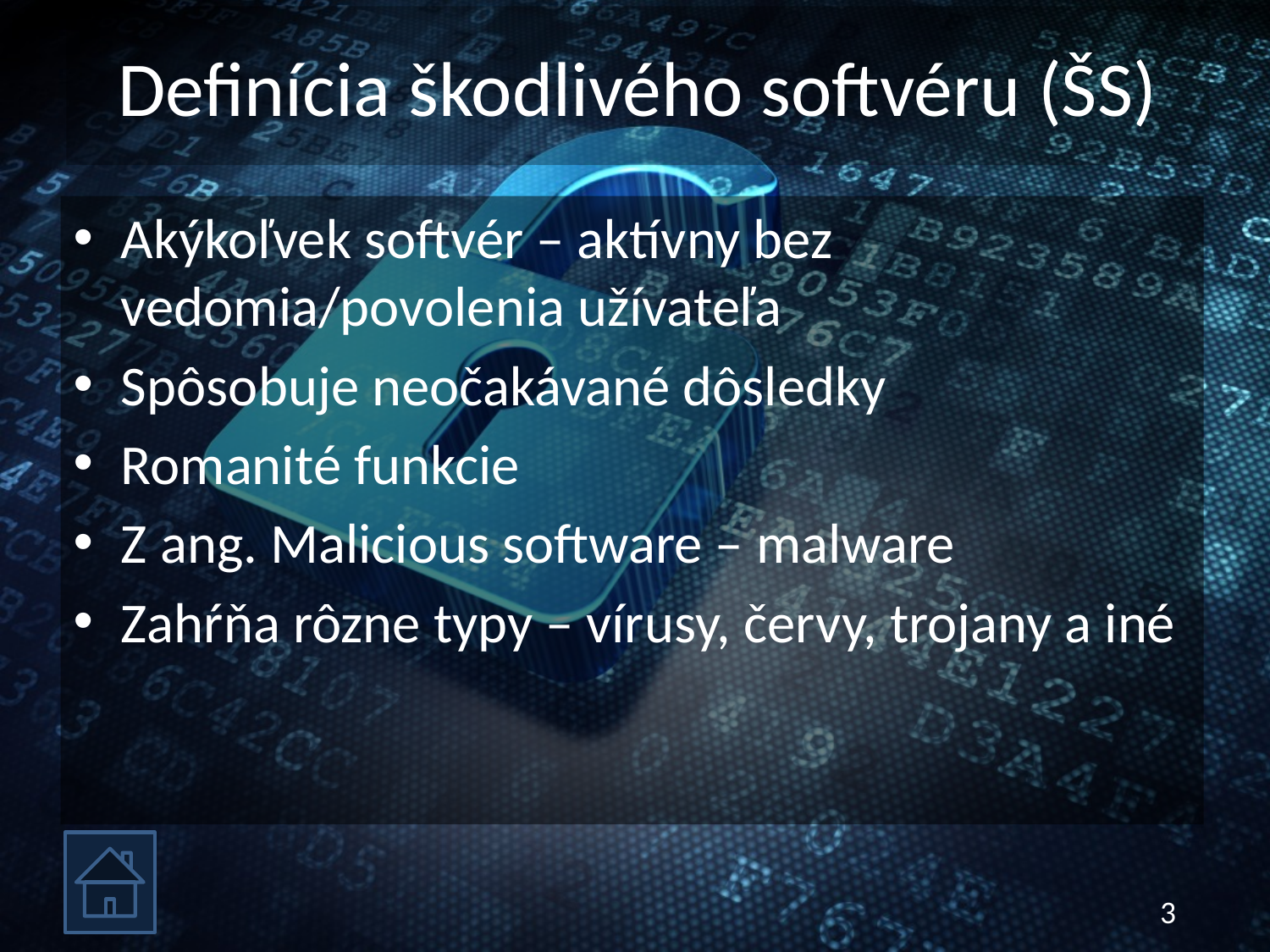

# Definícia škodlivého softvéru (ŠS)
Akýkoľvek softvér – aktívny bez vedomia/povolenia užívateľa
Spôsobuje neočakávané dôsledky
Romanité funkcie
Z ang. Malicious software – malware
Zahŕňa rôzne typy – vírusy, červy, trojany a iné